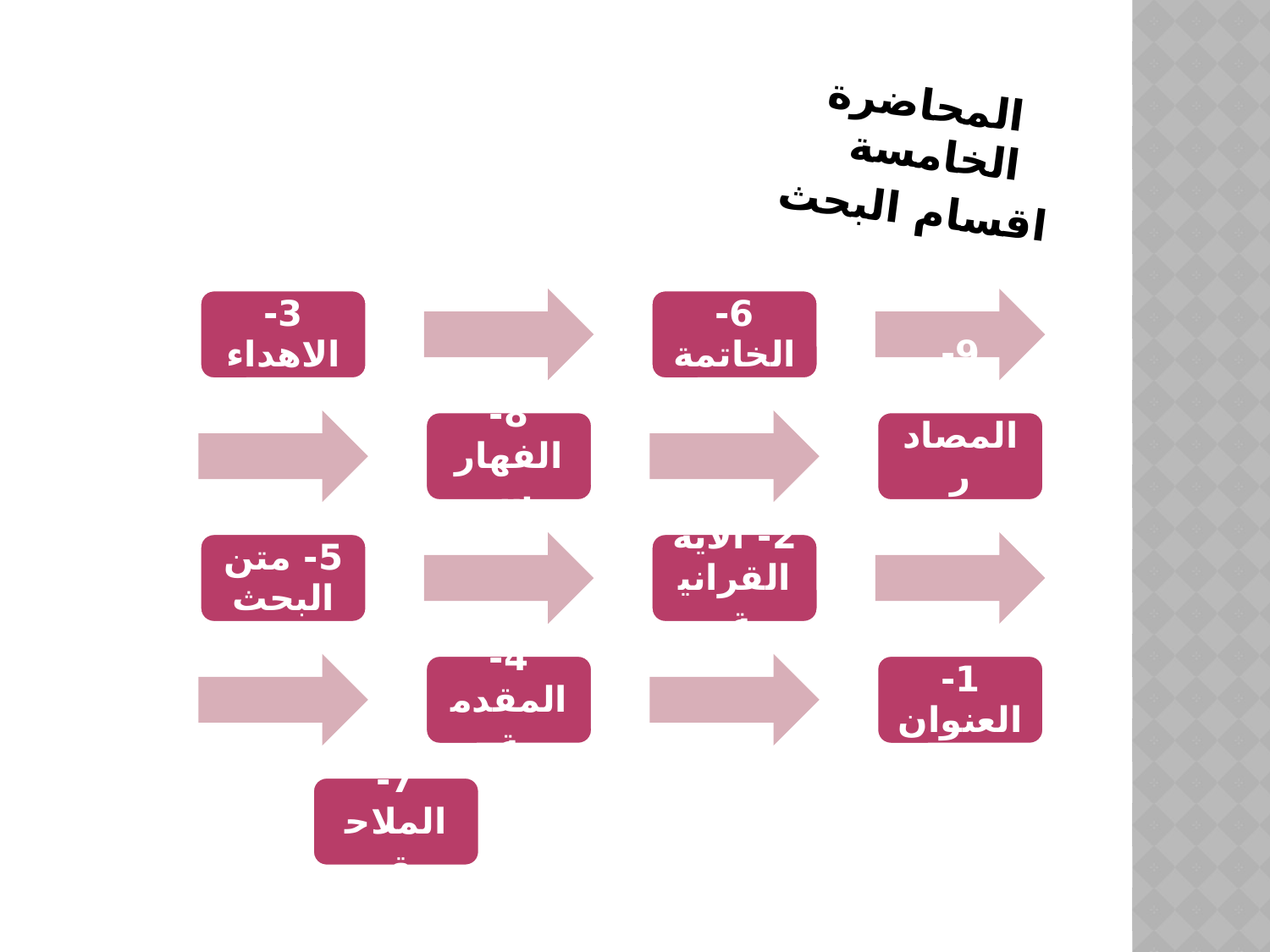

المحاضرة الخامسة
اقسام البحث
6- الخاتمة
9- قائمة المصادر والمراجع
8-الفهارس
5- متن البحث
1- العنوان
4- المقدمة